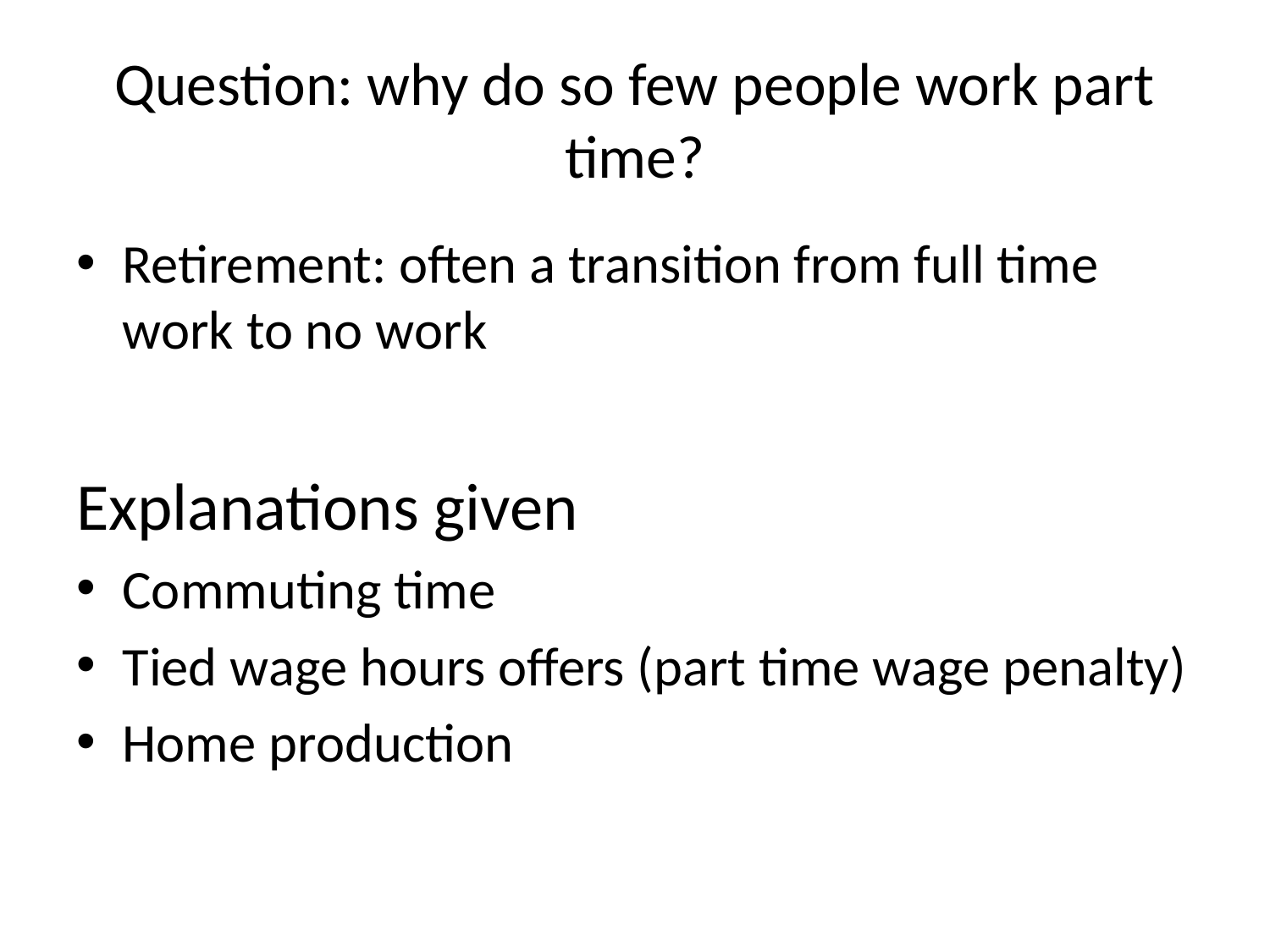

# Question: why do so few people work part time?
Retirement: often a transition from full time work to no work

Explanations given
Commuting time
Tied wage hours offers (part time wage penalty)
Home production